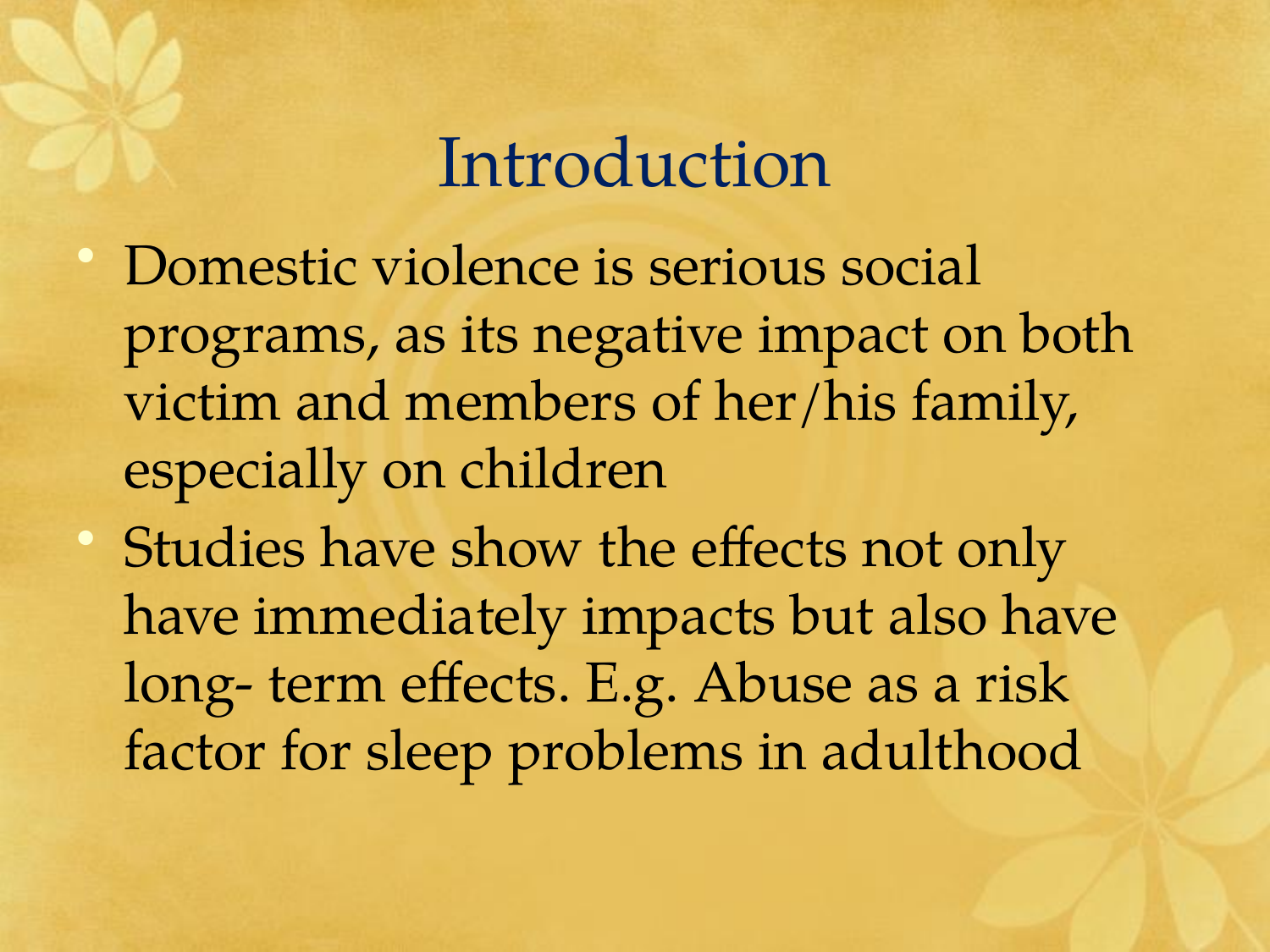

# Introduction
Domestic violence is serious social programs, as its negative impact on both victim and members of her/his family, especially on children
Studies have show the effects not only have immediately impacts but also have long- term effects. E.g. Abuse as a risk factor for sleep problems in adulthood